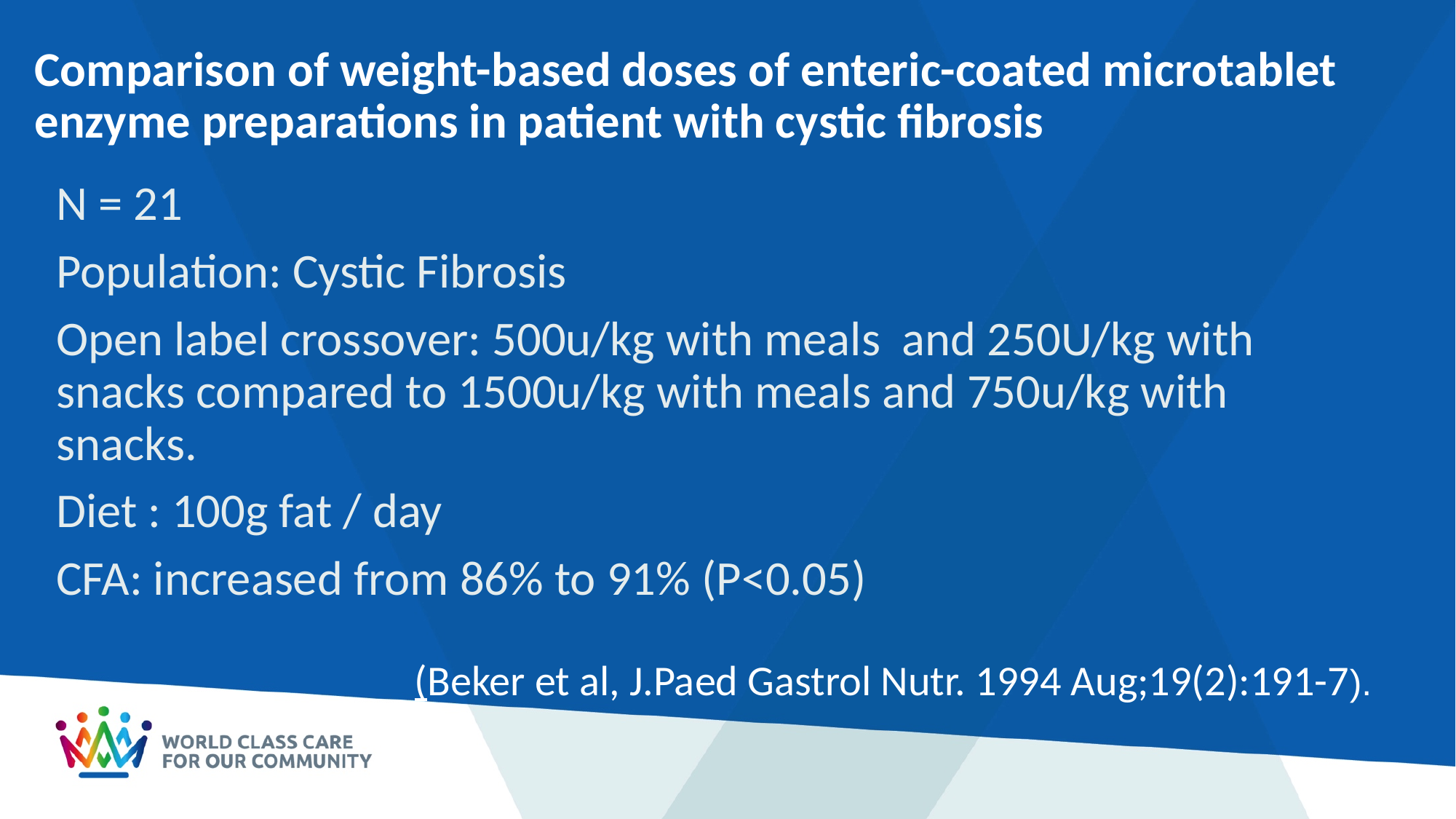

Comparison of weight-based doses of enteric-coated microtablet enzyme preparations in patient with cystic fibrosis
N = 21
Population: Cystic Fibrosis
Open label crossover: 500u/kg with meals  and 250U/kg with snacks compared to 1500u/kg with meals and 750u/kg with snacks.
Diet : 100g fat / day
CFA: increased from 86% to 91% (P<0.05)

(Beker et al, J.Paed Gastrol Nutr. 1994 Aug;19(2):191-7).